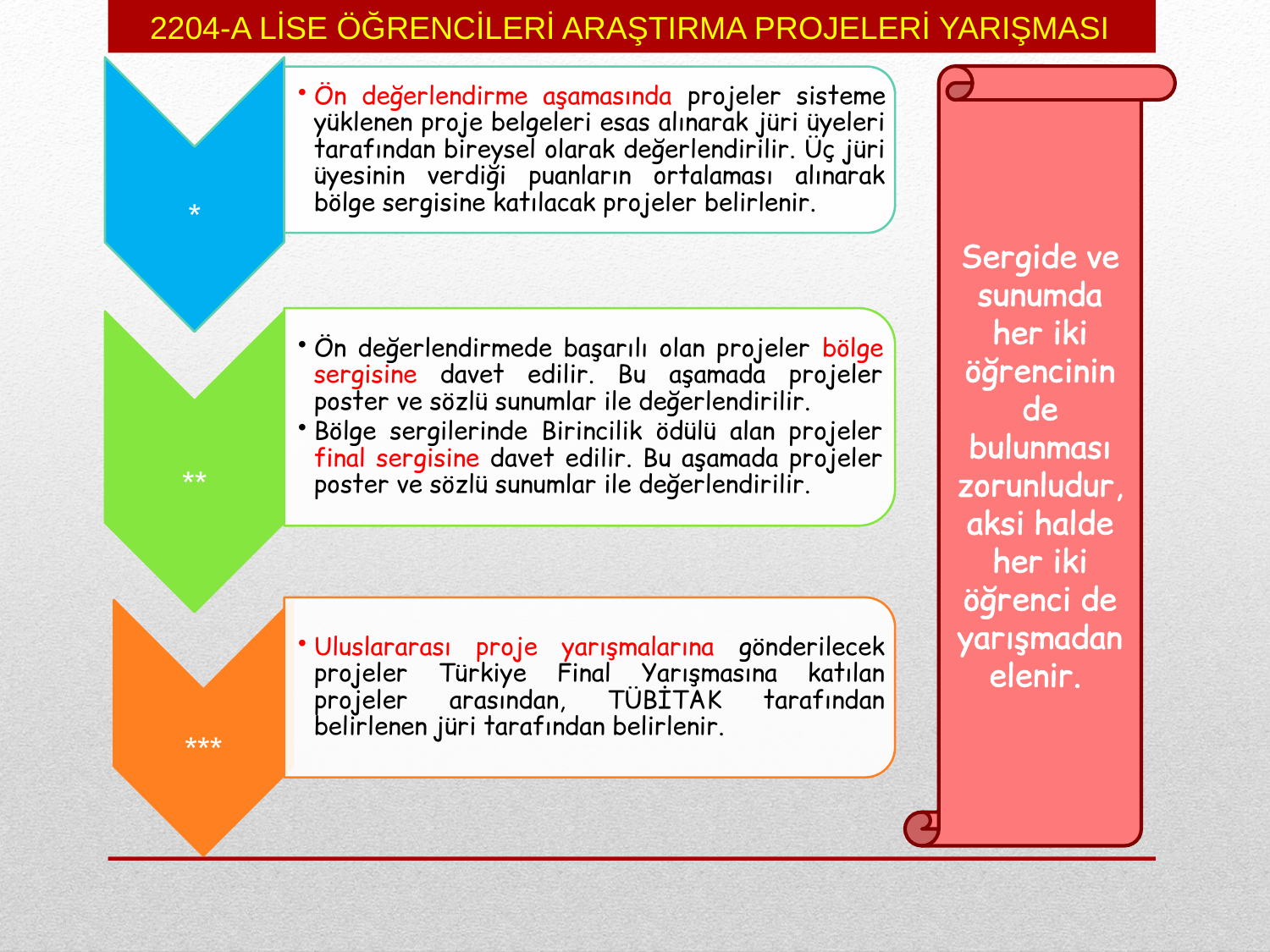

2204-A LİSE ÖĞRENCİLERİ ARAŞTIRMA PROJELERİ YARIŞMASI

*
Ön değerlendirme aşamasında projeler sisteme yüklenen proje belgeleri esas alınarak jüri üyeleri tarafından bireysel olarak değerlendirilir. Üç jüri üyesinin verdiği puanların ortalaması alınarak bölge sergisine katılacak projeler belirlenir.

**
Ön değerlendirmede başarılı olan projeler bölge sergisine davet edilir. Bu aşamada projeler poster ve sözlü sunumlar ile değerlendirilir.
Bölge sergilerinde Birincilik ödülü alan projeler final sergisine davet edilir. Bu aşamada projeler poster ve sözlü sunumlar ile değerlendirilir.

***
Uluslararası proje yarışmalarına gönderilecek projeler Türkiye Final Yarışmasına katılan projeler arasından, TÜBİTAK tarafından belirlenen jüri tarafından belirlenir.
Sergide ve sunumda her iki öğrencinin de bulunması zorunludur, aksi halde her iki öğrenci de yarışmadan elenir.